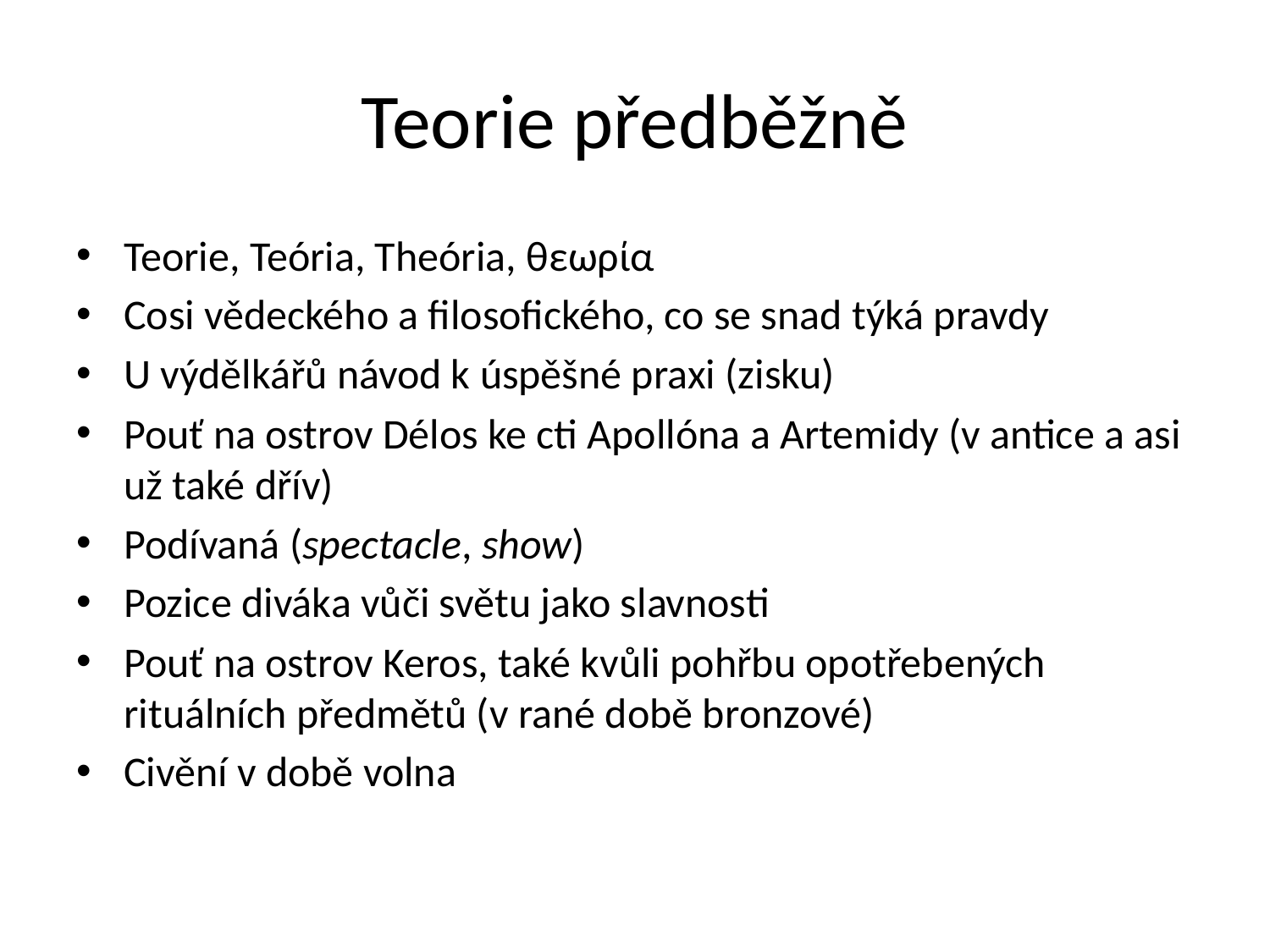

# Teorie předběžně
Teorie, Teória, Theória, θεωρία
Cosi vědeckého a filosofického, co se snad týká pravdy
U výdělkářů návod k úspěšné praxi (zisku)
Pouť na ostrov Délos ke cti Apollóna a Artemidy (v antice a asi už také dřív)
Podívaná (spectacle, show)
Pozice diváka vůči světu jako slavnosti
Pouť na ostrov Keros, také kvůli pohřbu opotřebených rituálních předmětů (v rané době bronzové)
Civění v době volna